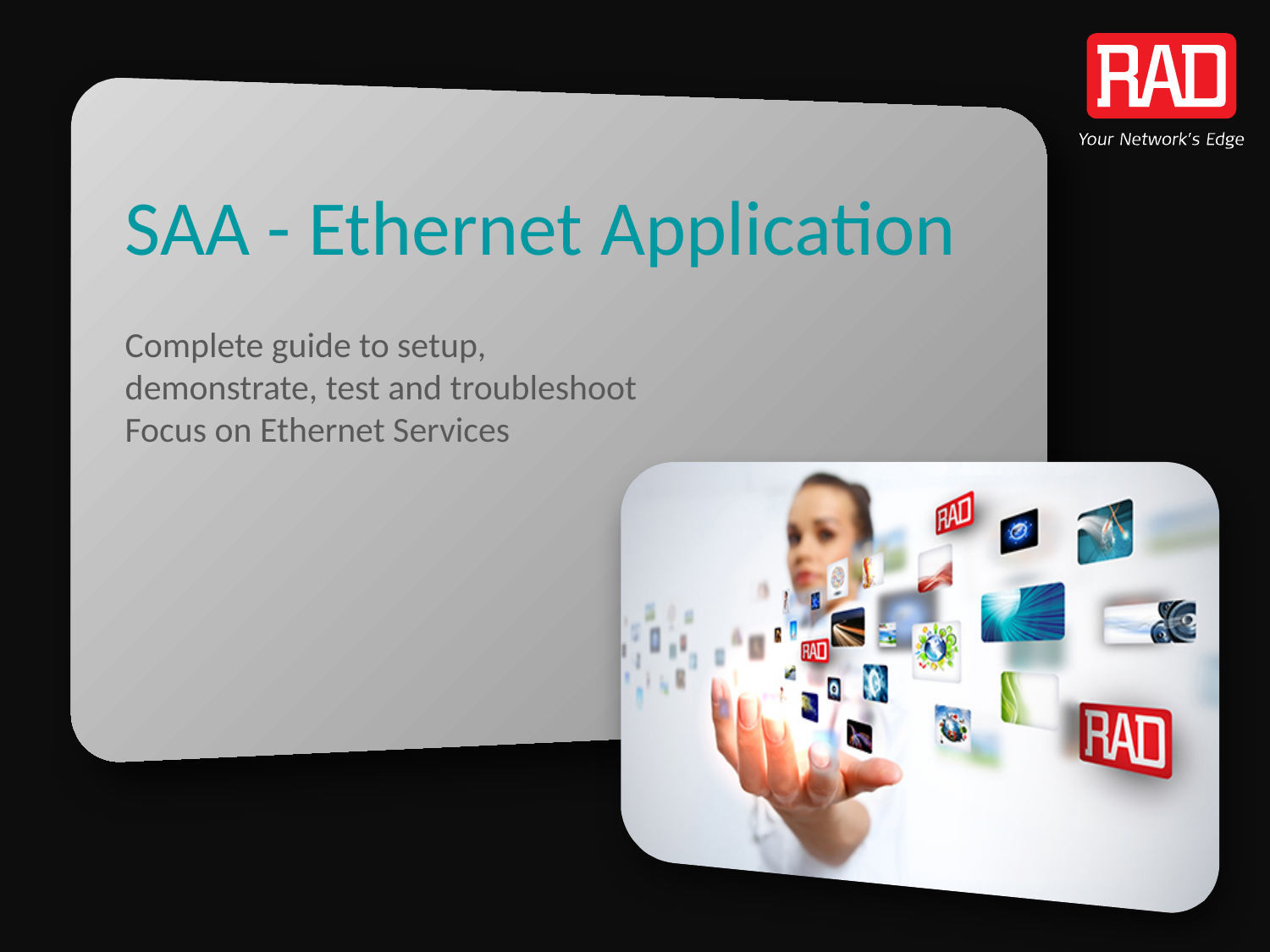

# SAA - Ethernet Application
Complete guide to setup, demonstrate, test and troubleshoot
Focus on Ethernet Services